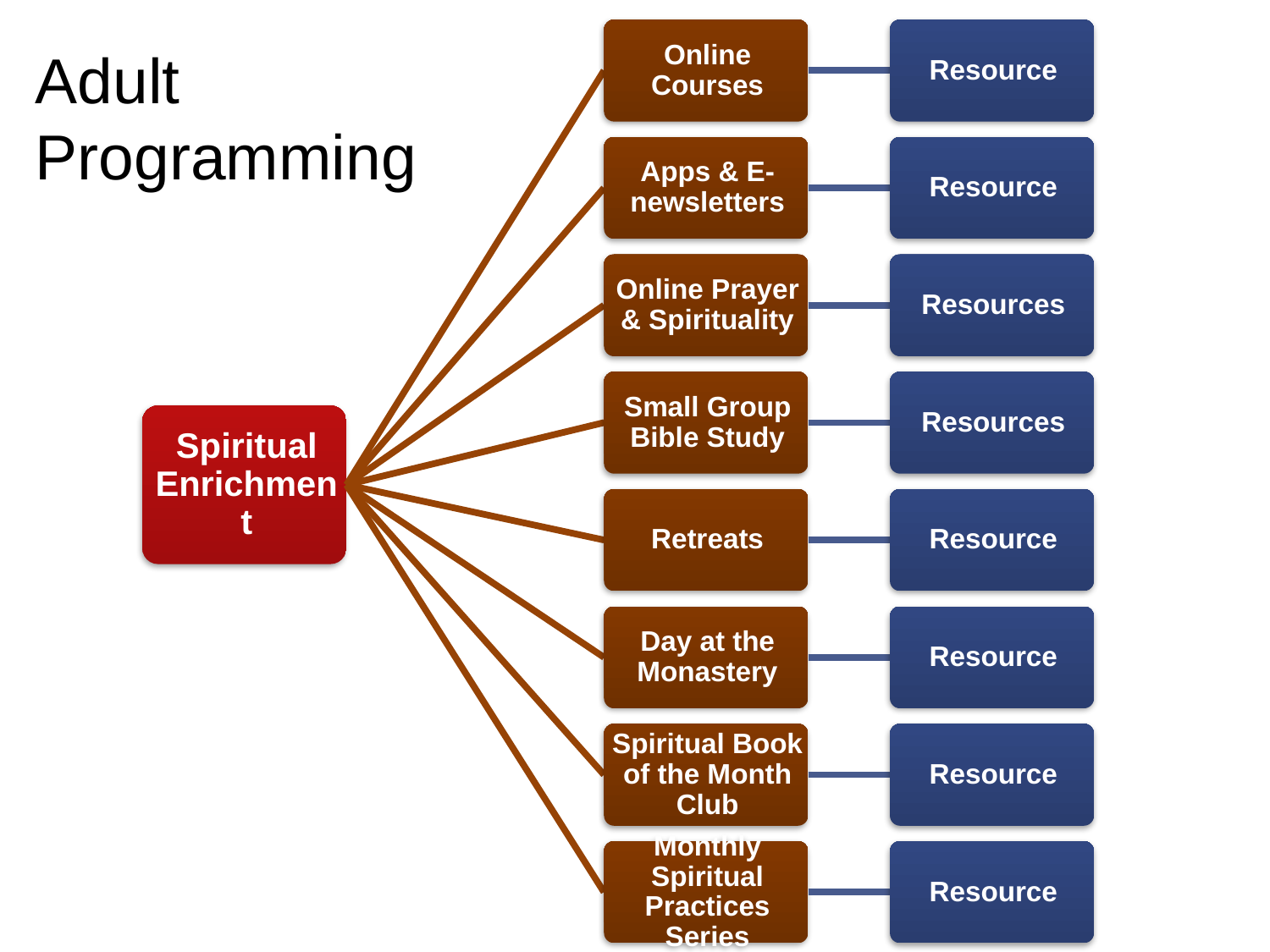

Spiritual Enrichment

Online Courses

Resource

Apps & E-newsletters

Resource

Online Prayer & Spirituality

Resources

Small Group Bible Study

Resources

Retreats

Resource

Day at the Monastery

Resource

Spiritual Book of the Month Club

Resource

Monthly Spiritual Practices Series

Resource
Adult
Programming